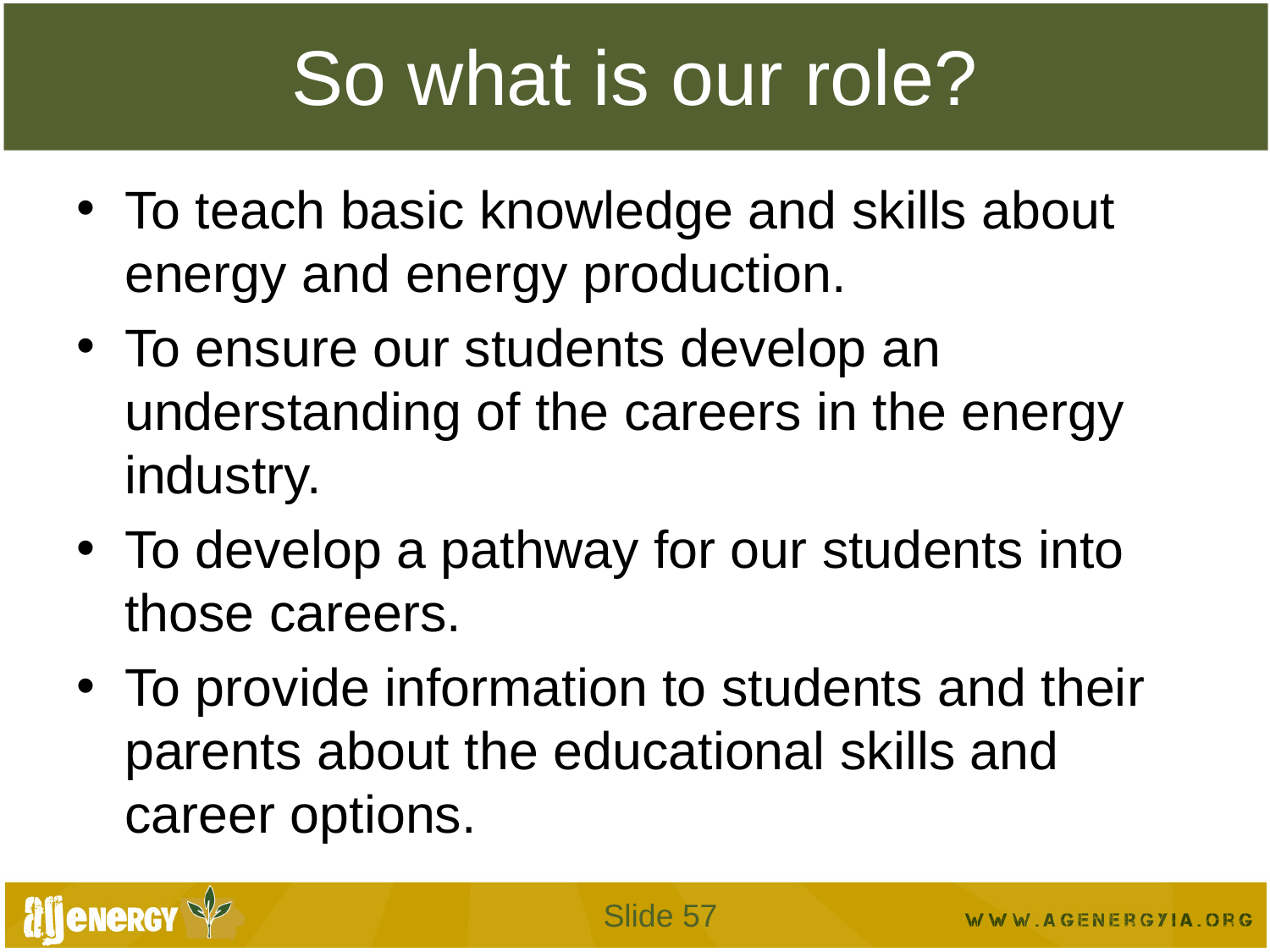

# So what is our role?
To teach basic knowledge and skills about energy and energy production.
To ensure our students develop an understanding of the careers in the energy industry.
To develop a pathway for our students into those careers.
To provide information to students and their parents about the educational skills and career options.
Slide 57